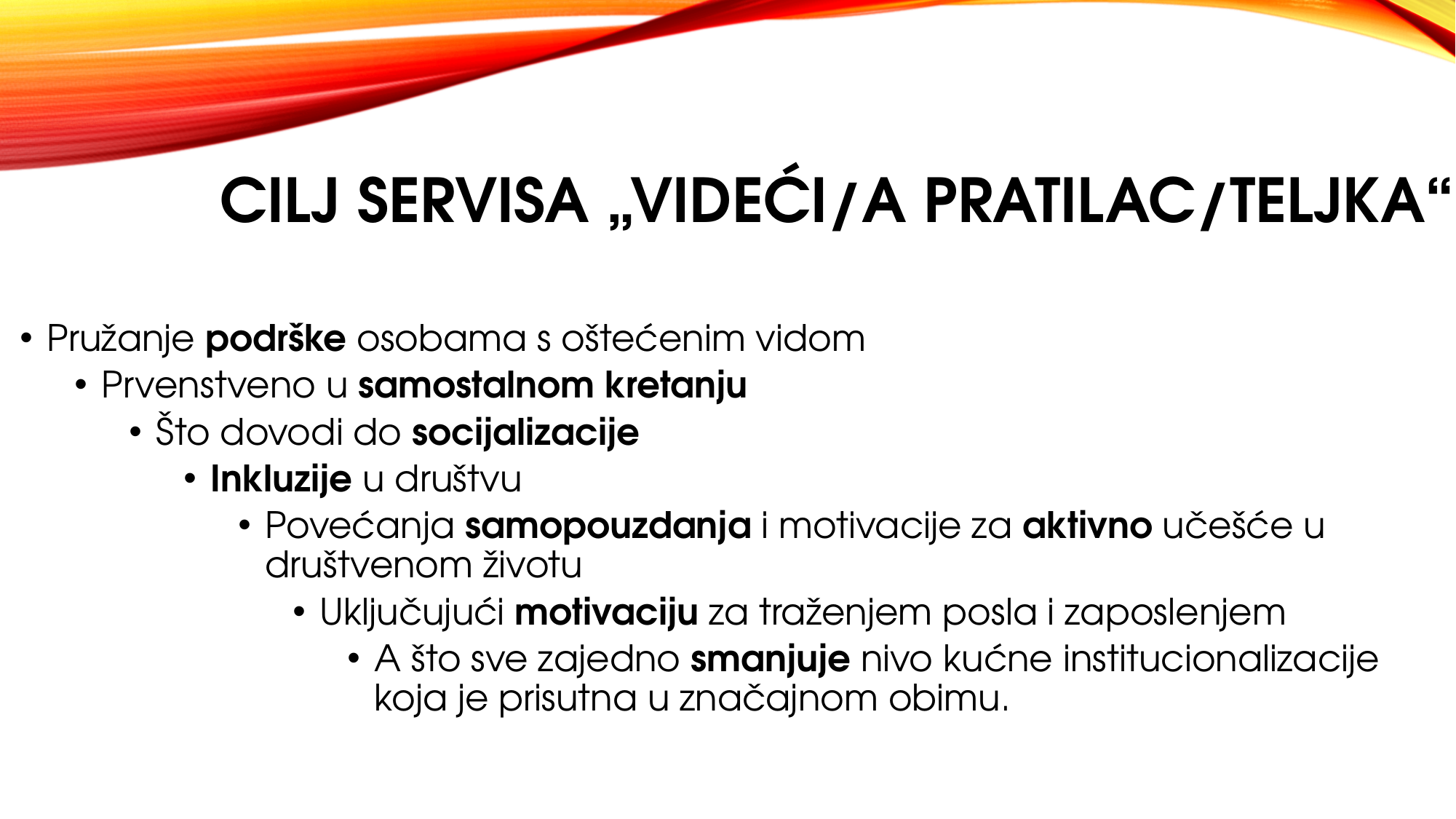

# Cilj servisa „videći/a pratilac/teljka“
Pružanje podrške osobama s oštećenim vidom
Prvenstveno u samostalnom kretanju
Što dovodi do socijalizacije
Inkluzije u društvu
Povećanja samopouzdanja i motivacije za aktivno učešće u društvenom životu
Uključujući motivaciju za traženjem posla i zaposlenjem
A što sve zajedno smanjuje nivo kućne institucionalizacije koja je prisutna u značajnom obimu.